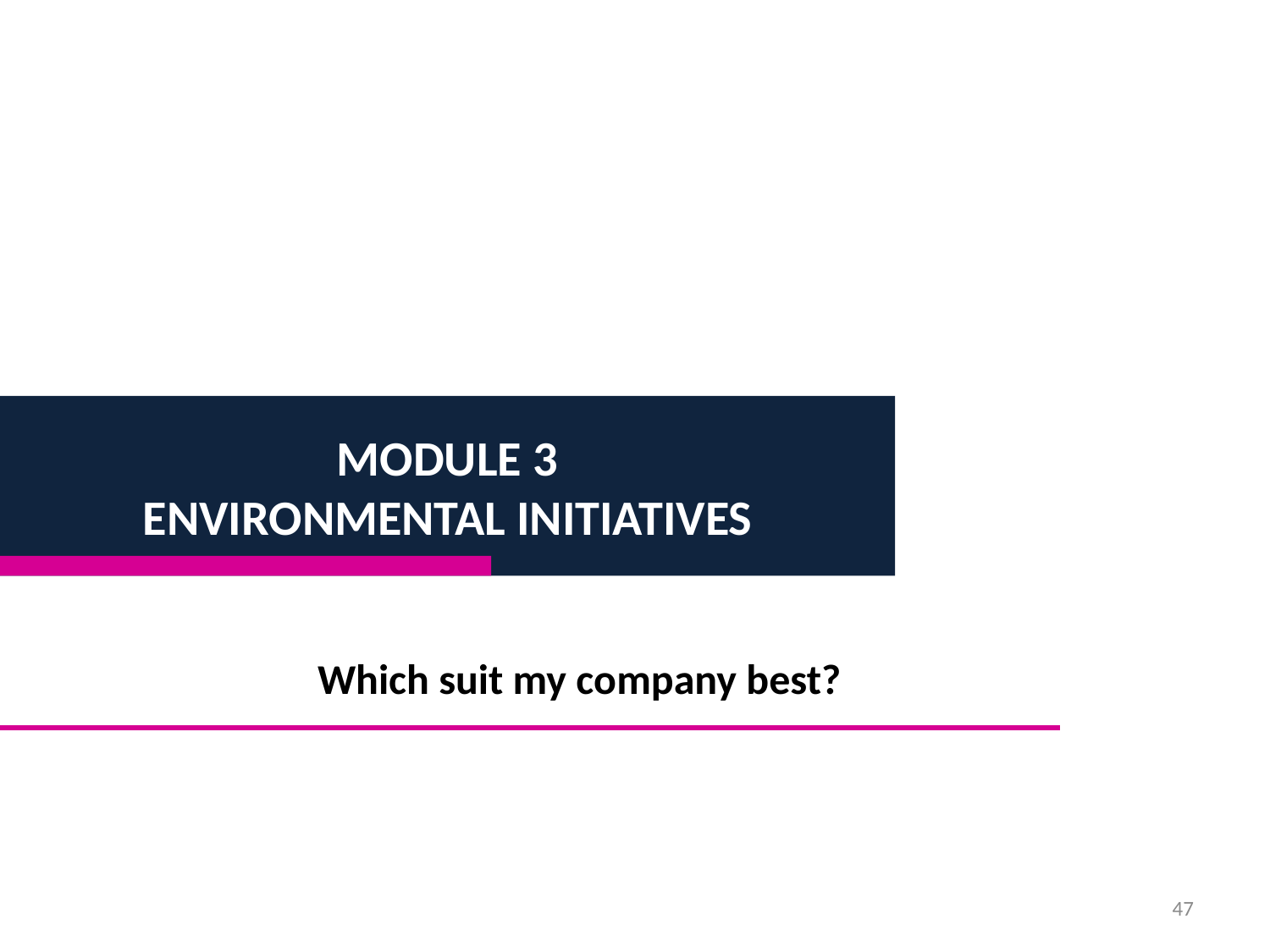

Module 3
Environmental initiatives

Which suit my company best?
47